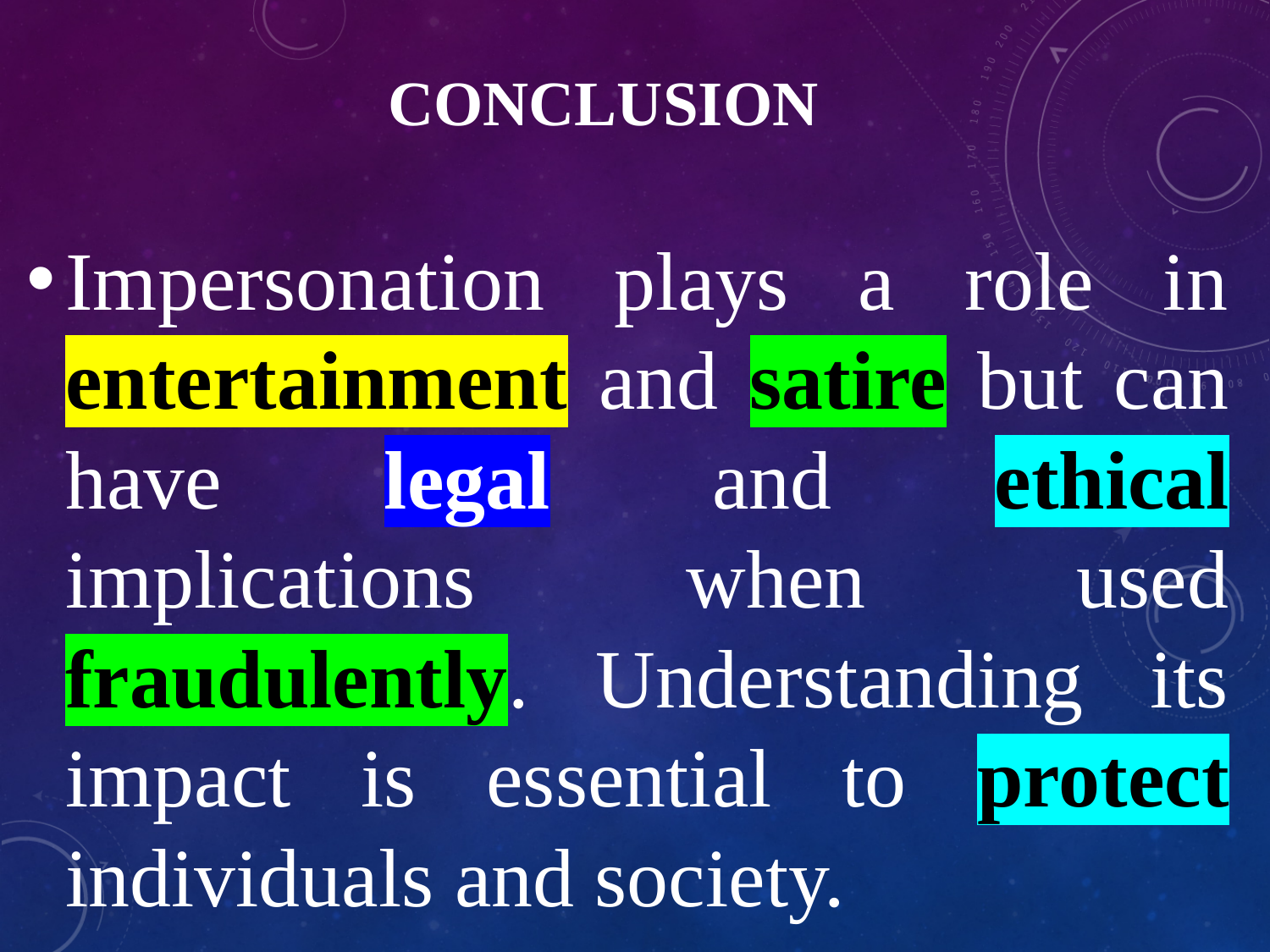

# Conclusion
Impersonation plays a role in entertainment and satire but can have legal and ethical implications when used fraudulently. Understanding its impact is essential to protect individuals and society.